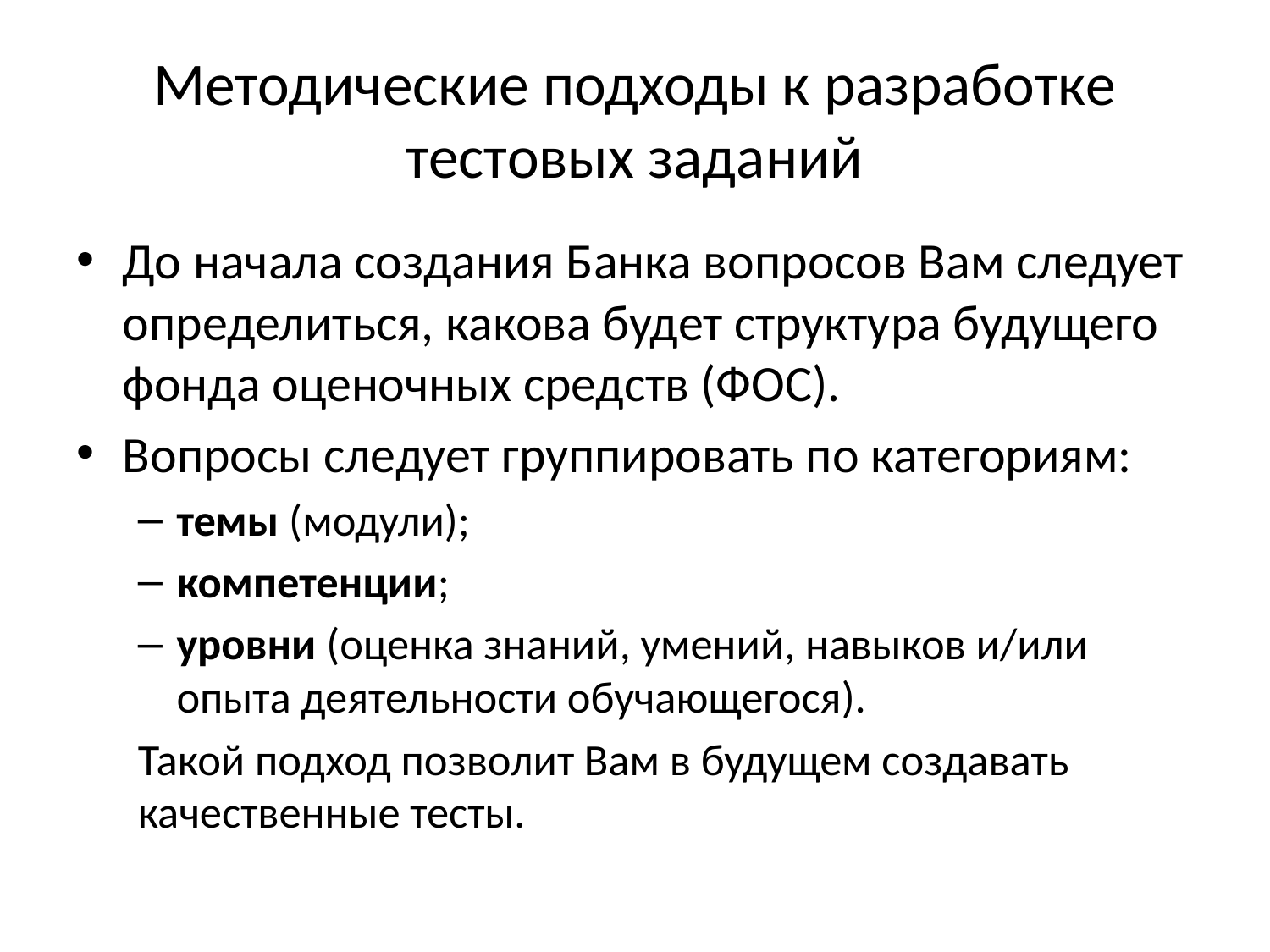

# Методические подходы к разработке тестовых заданий
До начала создания Банка вопросов Вам следует определиться, какова будет структура будущего фонда оценочных средств (ФОС).
Вопросы следует группировать по категориям:
темы (модули);
компетенции;
уровни (оценка знаний, умений, навыков и/или опыта деятельности обучающегося).
Такой подход позволит Вам в будущем создавать качественные тесты.